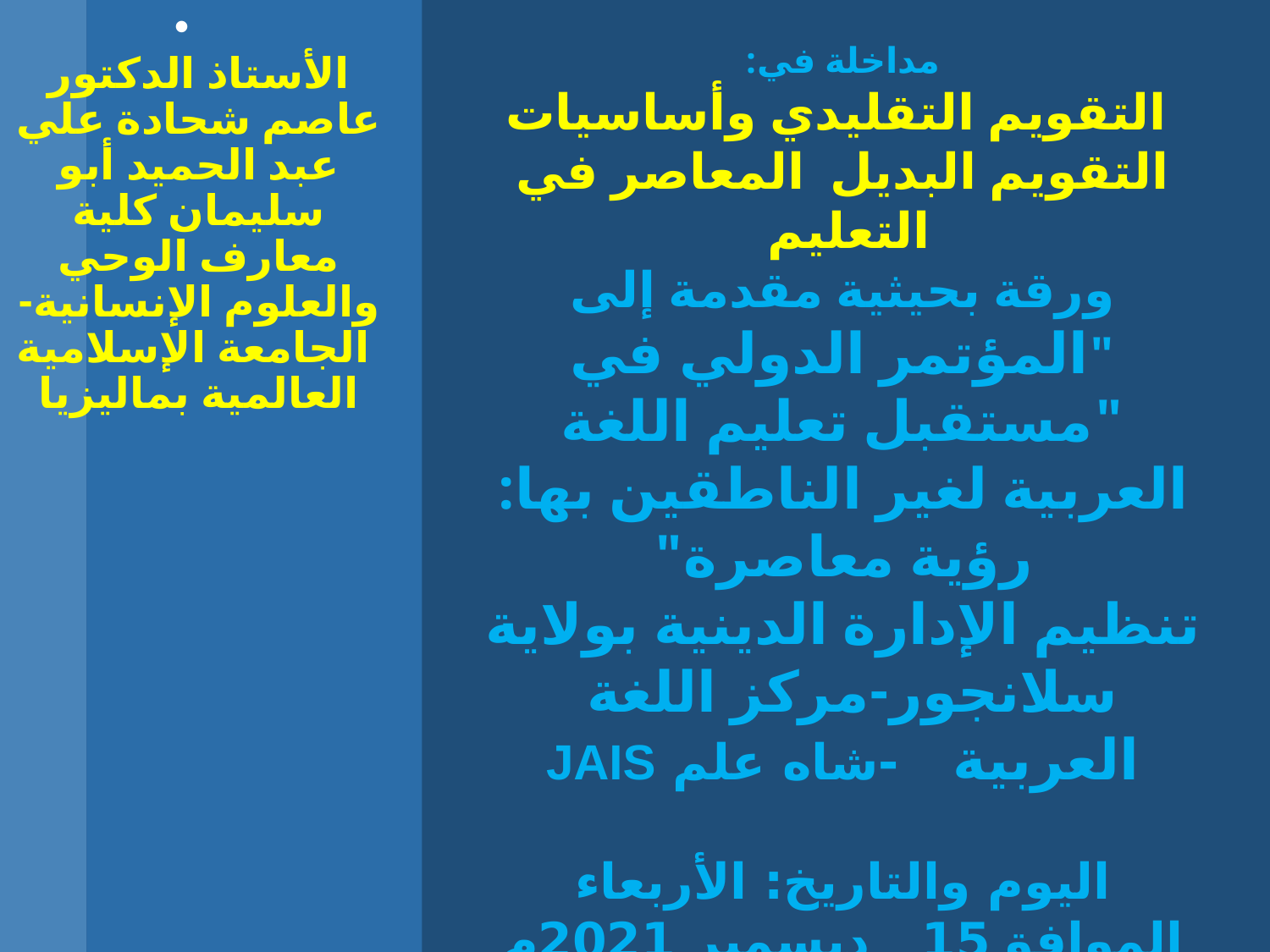

# الأستاذ الدكتور عاصم شحادة علي عبد الحميد أبو سليمان كلية معارف الوحي والعلوم الإنسانية-  الجامعة الإسلامية العالمية بماليزيا
مداخلة في:
  التقويم التقليدي وأساسيات  التقويم البديل  المعاصر في التعليم
ورقة بحيثية مقدمة إلى "المؤتمر الدولي في "مستقبل تعليم اللغة العربية لغير الناطقين بها: رؤية معاصرة"
تنظيم الإدارة الدينية بولاية سلانجور-مركز اللغة  العربية   -شاه علم JAIS
اليوم والتاريخ: الأربعاء الموافق15   ديسمبر 2021م